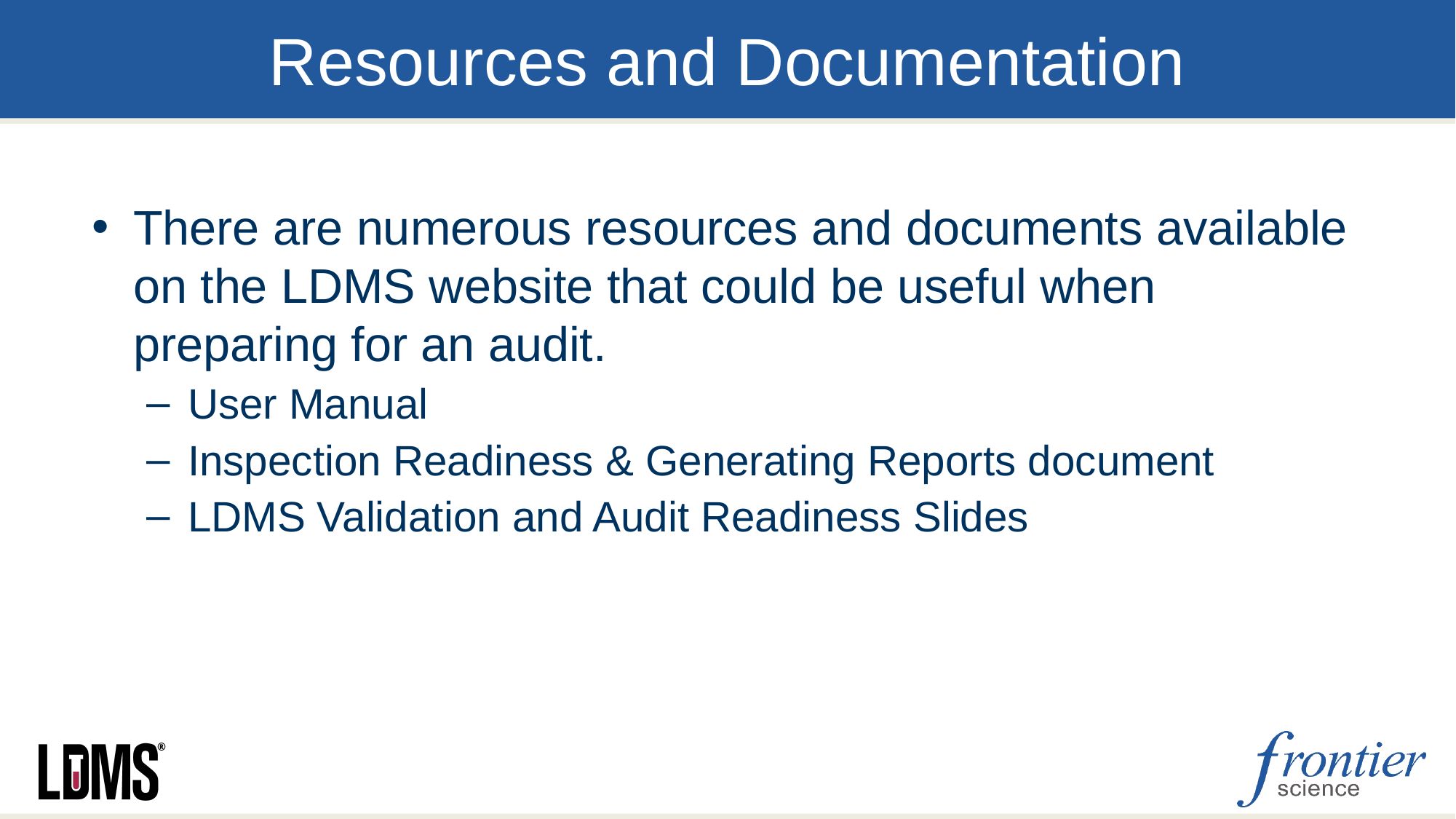

# Resources and Documentation
There are numerous resources and documents available on the LDMS website that could be useful when preparing for an audit.
User Manual
Inspection Readiness & Generating Reports document
LDMS Validation and Audit Readiness Slides